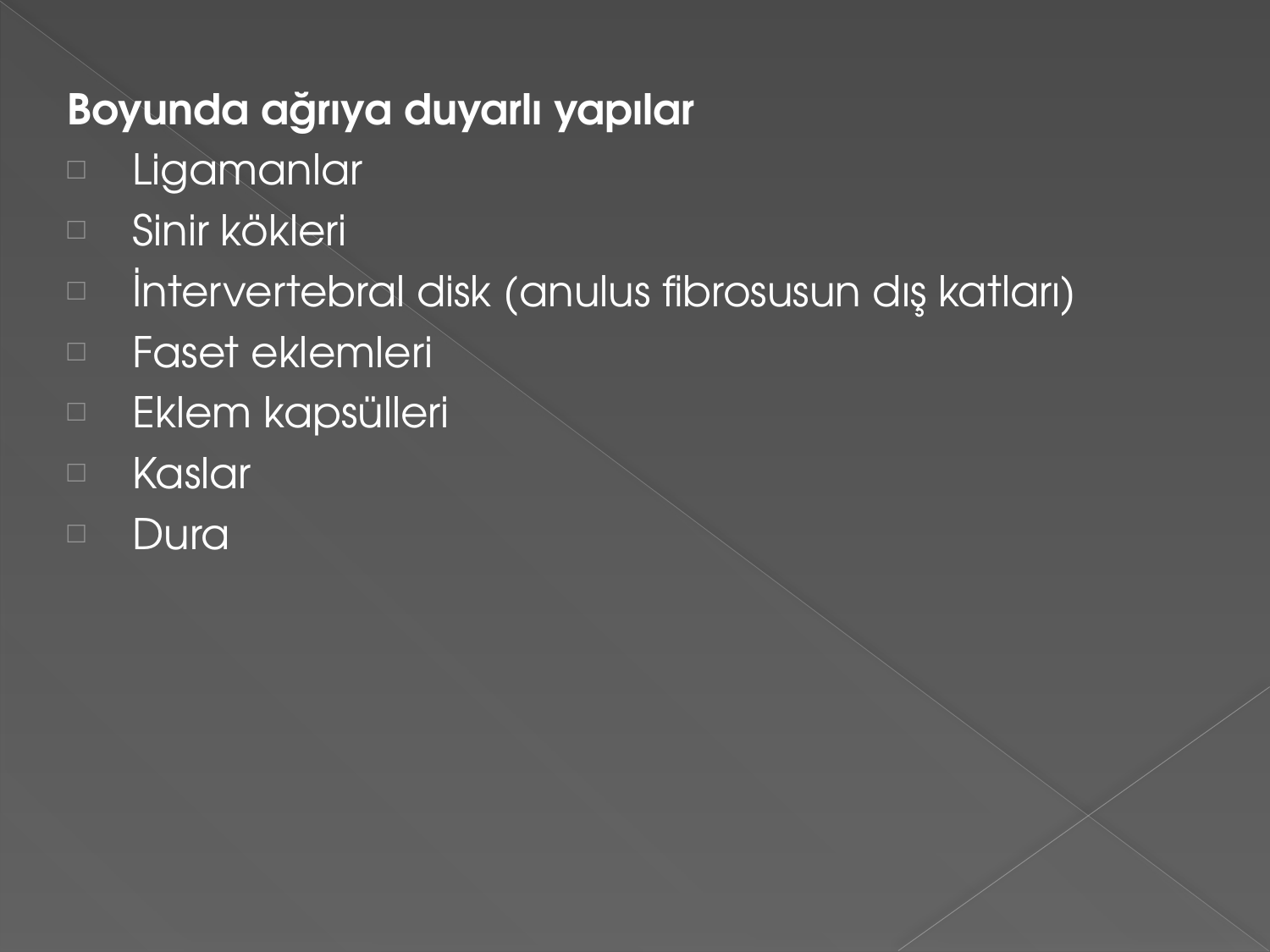

Boyunda ağrıya duyarlı yapılar
Ligamanlar
Sinir kökleri
İntervertebral disk (anulus fibrosusun dış katları)
Faset eklemleri
Eklem kapsülleri
Kaslar
Dura